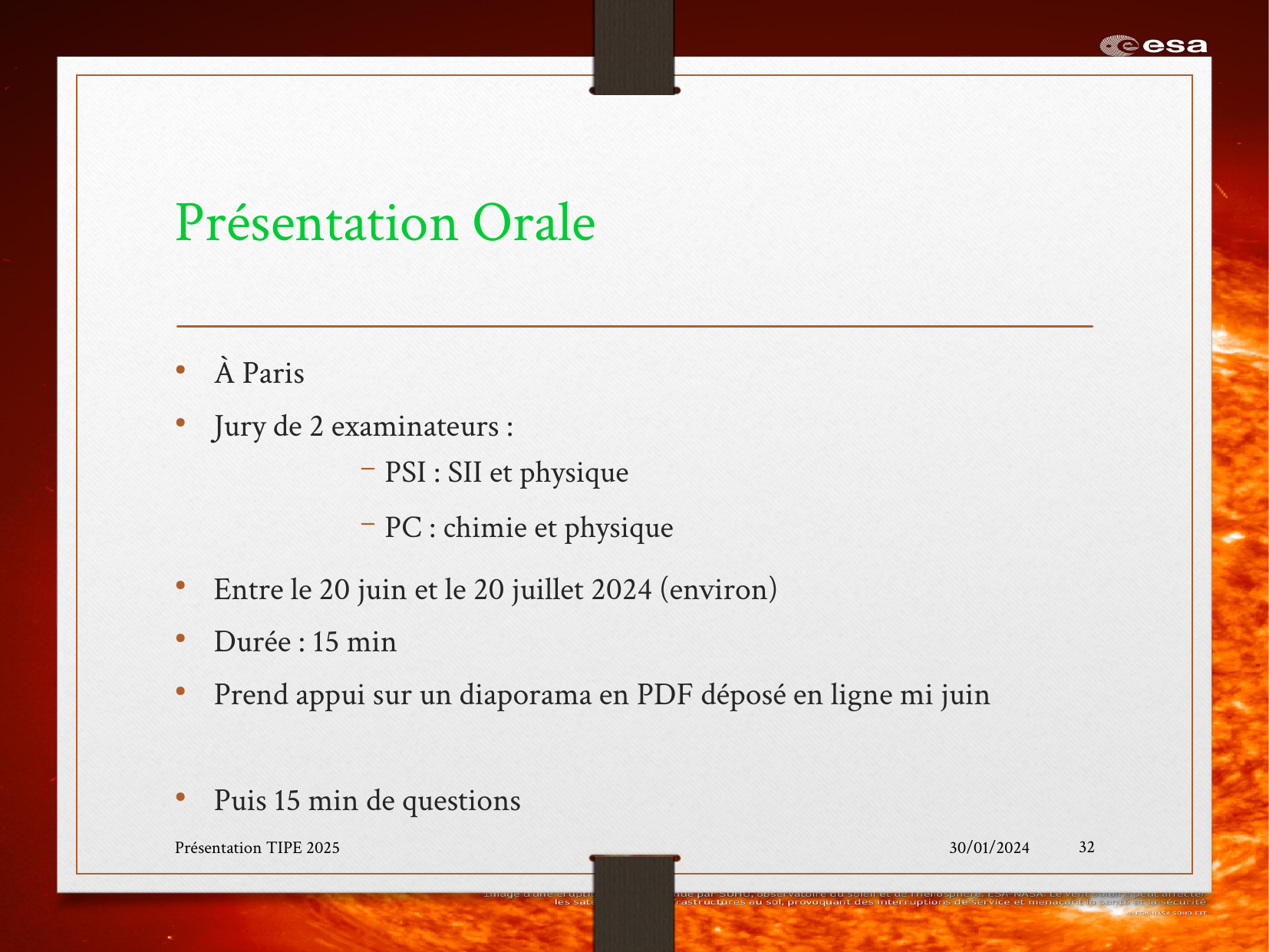

# Présentation Orale
À Paris
Jury de 2 examinateurs :
PSI : SII et physique
PC : chimie et physique
Entre le 20 juin et le 20 juillet 2024 (environ)
Durée : 15 min
Prend appui sur un diaporama en PDF déposé en ligne mi juin

Puis 15 min de questions
Présentation TIPE 2025
30/01/2024
32